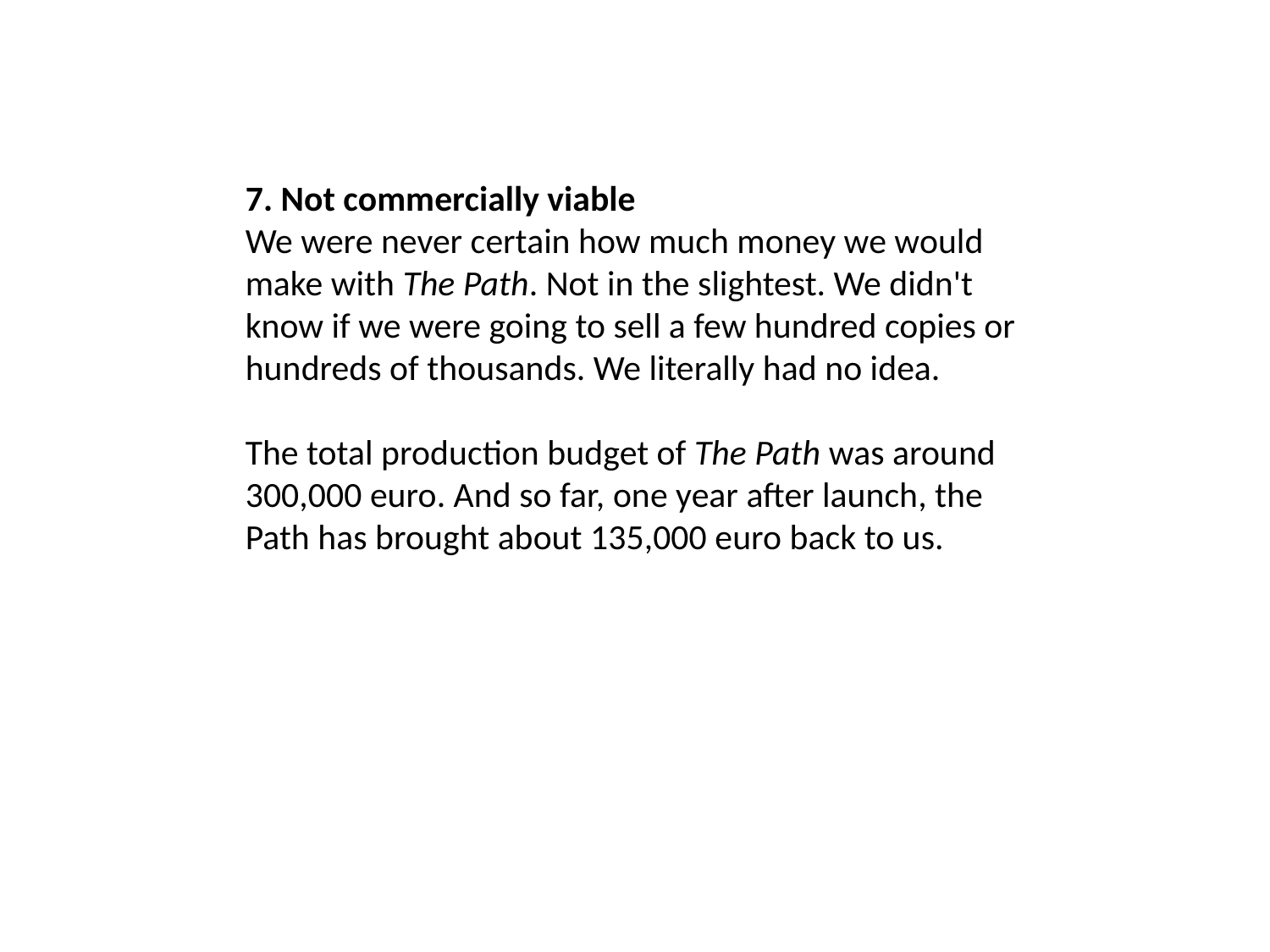

7. Not commercially viable
We were never certain how much money we would make with The Path. Not in the slightest. We didn't know if we were going to sell a few hundred copies or hundreds of thousands. We literally had no idea.

The total production budget of The Path was around 300,000 euro. And so far, one year after launch, the Path has brought about 135,000 euro back to us.